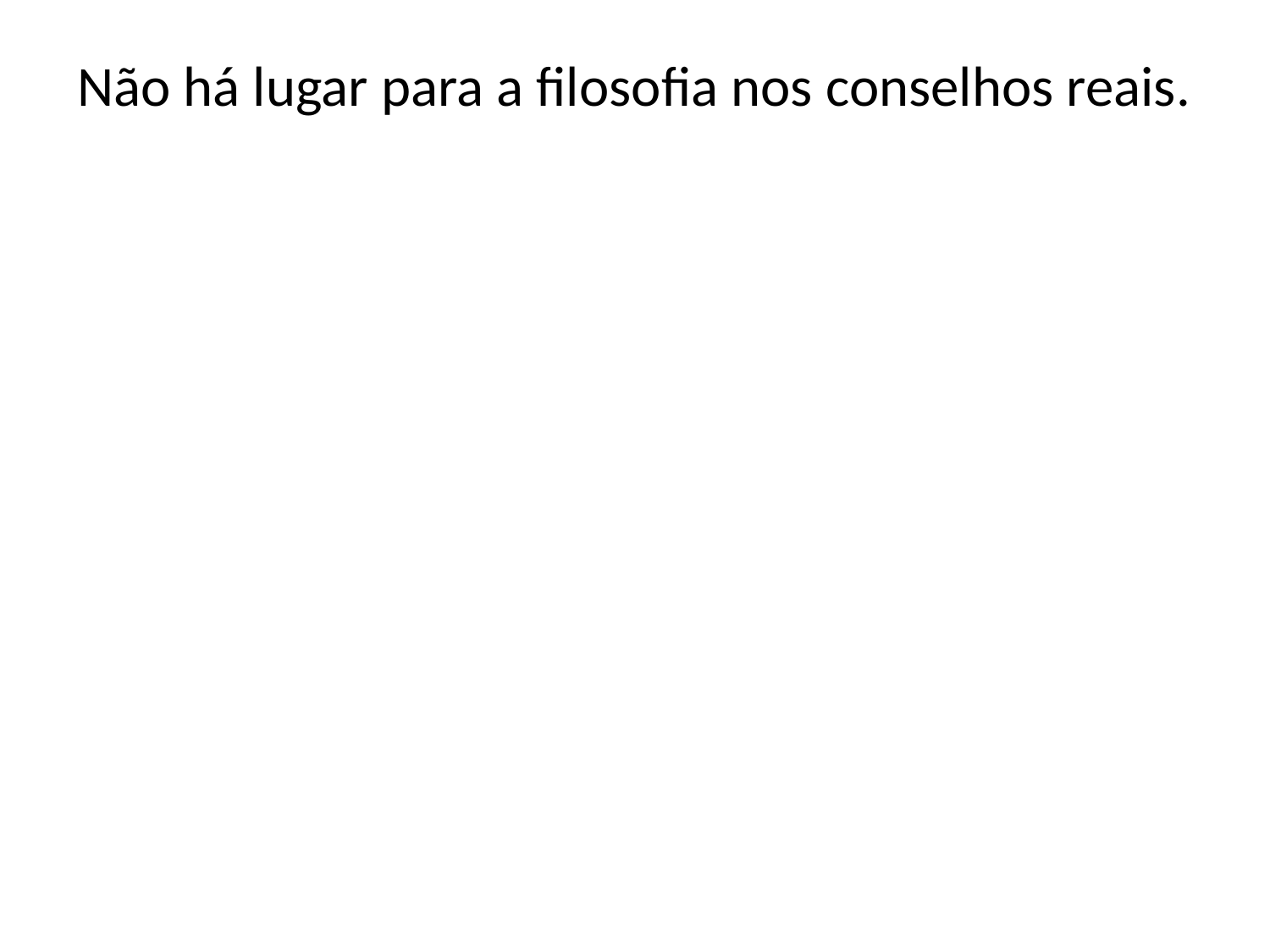

# Não há lugar para a filosofia nos conselhos reais.